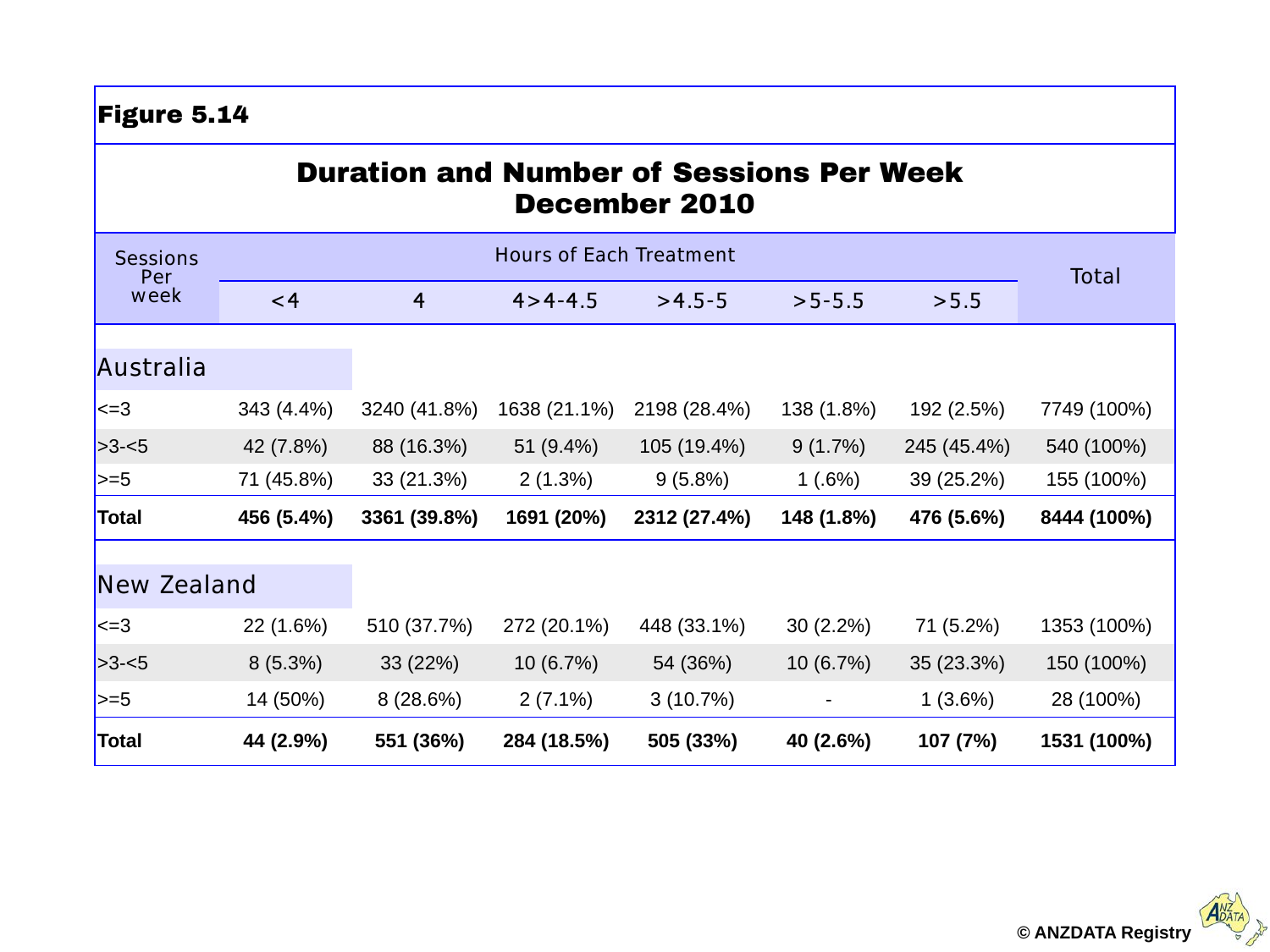

| Figure 5.14 |  |  |  |  |  |  |  |
| --- | --- | --- | --- | --- | --- | --- | --- |
| Duration and Number of Sessions Per Week December 2010 |  |  |  |  |  |  |  |
| Sessions Per week | Hours of Each Treatment |  |  |  |  |  | Total |
|  | <4 | 4 | 4>4-4.5 | >4.5-5 | >5-5.5 | >5.5 |  |
|  |  |  |  |  |  |  |  |
| Australia |  |  |  |  |  |  |  |
| <=3 | 343 (4.4%) | 3240 (41.8%) | 1638 (21.1%) | 2198 (28.4%) | 138 (1.8%) | 192 (2.5%) | 7749 (100%) |
| >3-<5 | 42 (7.8%) | 88 (16.3%) | 51 (9.4%) | 105 (19.4%) | 9 (1.7%) | 245 (45.4%) | 540 (100%) |
| >=5 | 71 (45.8%) | 33 (21.3%) | 2 (1.3%) | 9 (5.8%) | 1 (.6%) | 39 (25.2%) | 155 (100%) |
| Total | 456 (5.4%) | 3361 (39.8%) | 1691 (20%) | 2312 (27.4%) | 148 (1.8%) | 476 (5.6%) | 8444 (100%) |
|  |  |  |  |  |  |  |  |
| New Zealand |  |  |  |  |  |  |  |
| <=3 | 22 (1.6%) | 510 (37.7%) | 272 (20.1%) | 448 (33.1%) | 30 (2.2%) | 71 (5.2%) | 1353 (100%) |
| >3-<5 | 8 (5.3%) | 33 (22%) | 10 (6.7%) | 54 (36%) | 10 (6.7%) | 35 (23.3%) | 150 (100%) |
| >=5 | 14 (50%) | 8 (28.6%) | 2 (7.1%) | 3 (10.7%) | - | 1 (3.6%) | 28 (100%) |
| Total | 44 (2.9%) | 551 (36%) | 284 (18.5%) | 505 (33%) | 40 (2.6%) | 107 (7%) | 1531 (100%) |